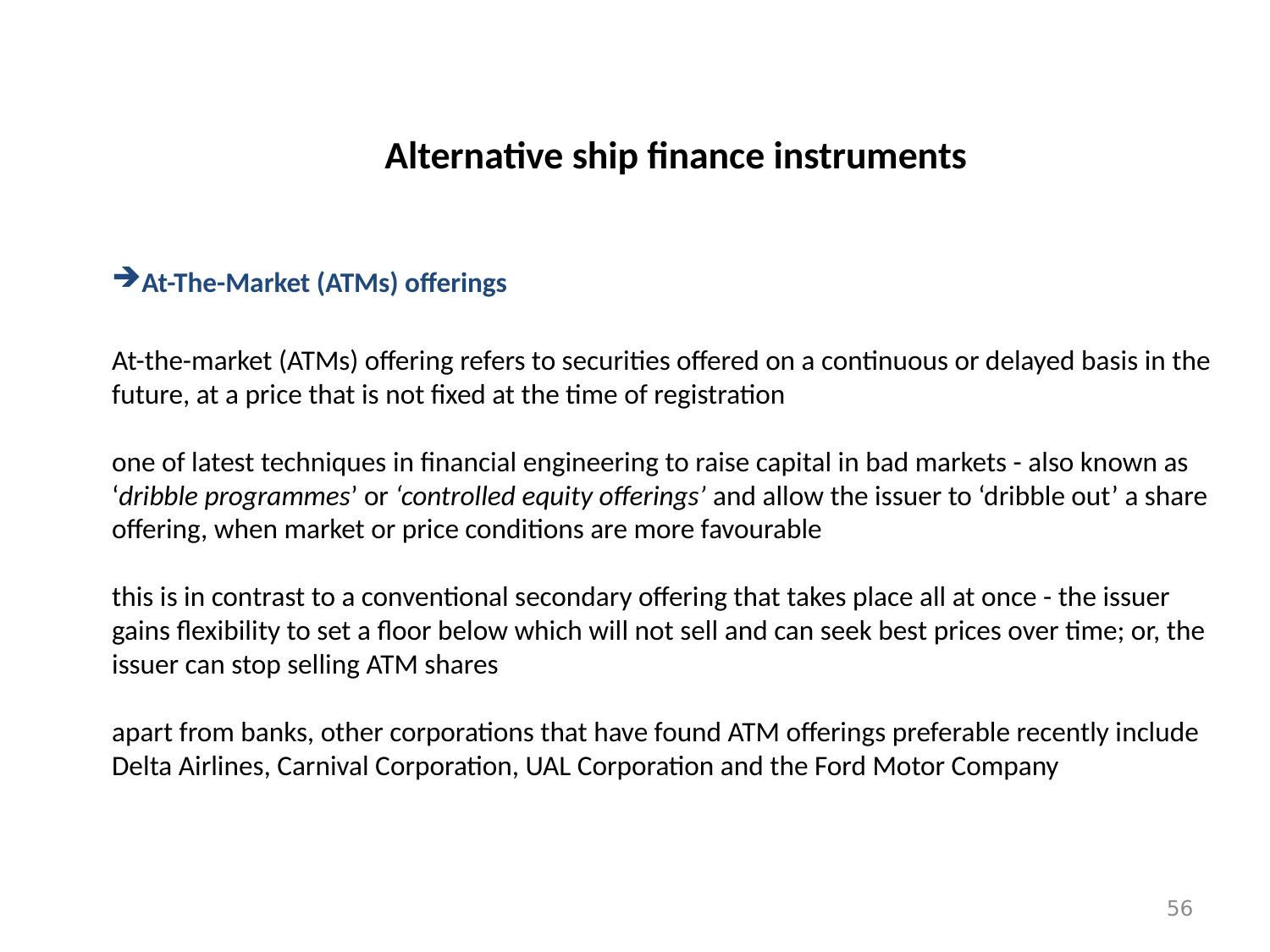

# Alternative ship finance instruments
At-The-Market (ATMs) offerings

At-the-market (ATMs) offering refers to securities offered on a continuous or delayed basis in the future, at a price that is not fixed at the time of registration

one of latest techniques in financial engineering to raise capital in bad markets - also known as ‘dribble programmes’ or ‘controlled equity offerings’ and allow the issuer to ‘dribble out’ a share offering, when market or price conditions are more favourable

this is in contrast to a conventional secondary offering that takes place all at once - the issuer gains flexibility to set a floor below which will not sell and can seek best prices over time; or, the issuer can stop selling ATM shares

apart from banks, other corporations that have found ATM offerings preferable recently include Delta Airlines, Carnival Corporation, UAL Corporation and the Ford Motor Company

56